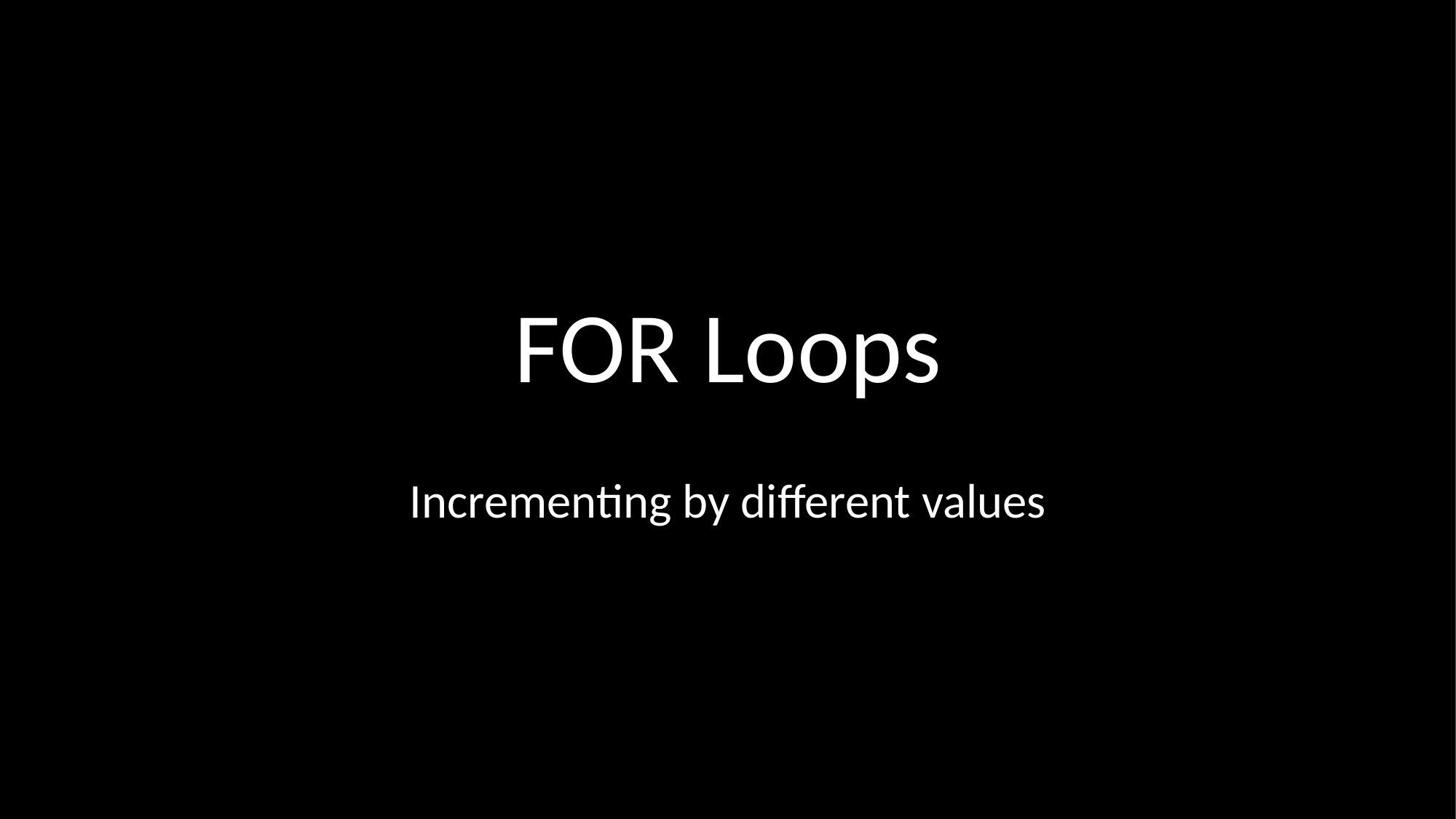

# FOR Loops
Incrementing by different values